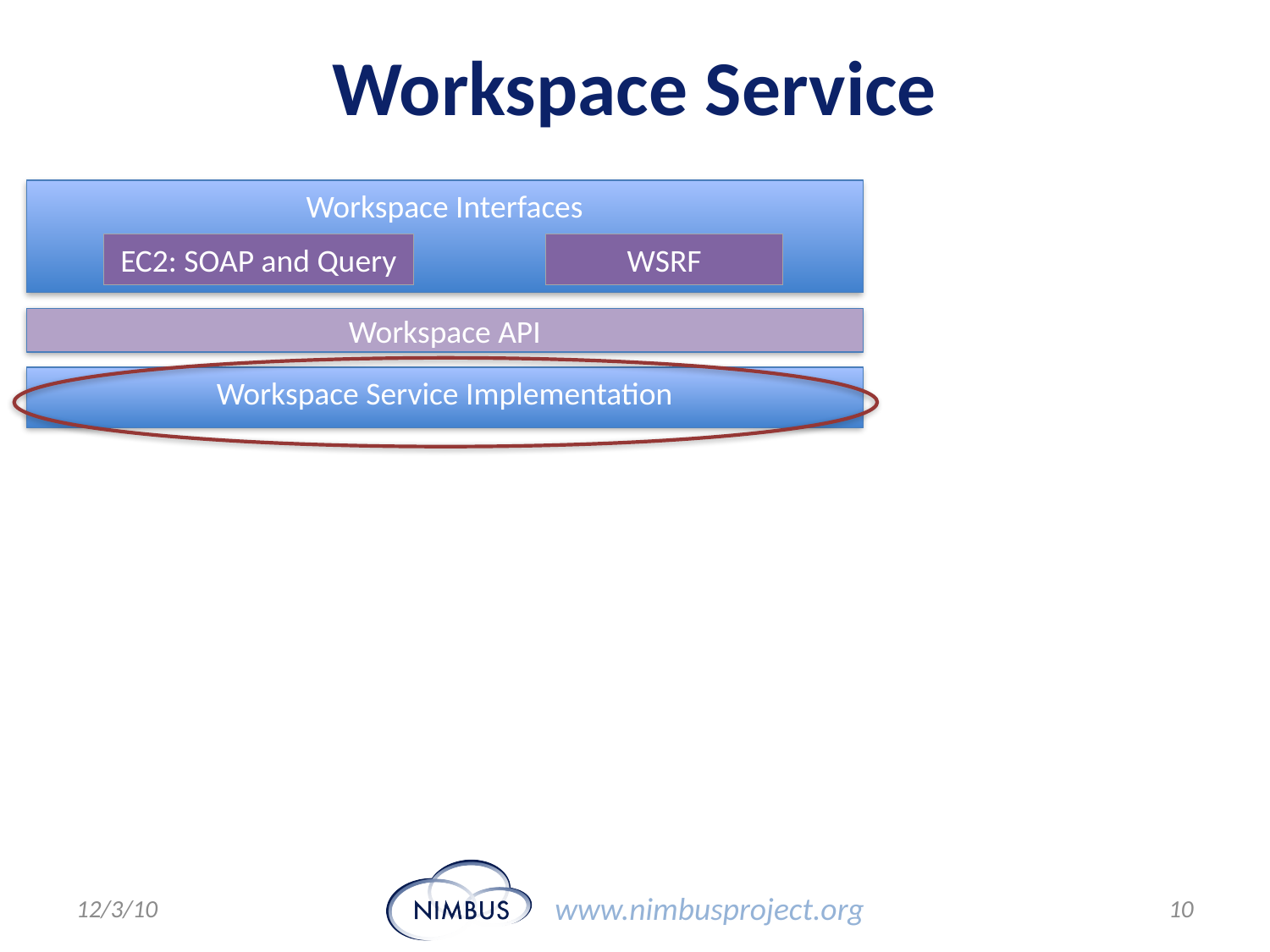

Workspace Service
Workspace Interfaces
EC2: SOAP and Query
WSRF
Workspace API

Workspace Service Implementation
12/3/10
10